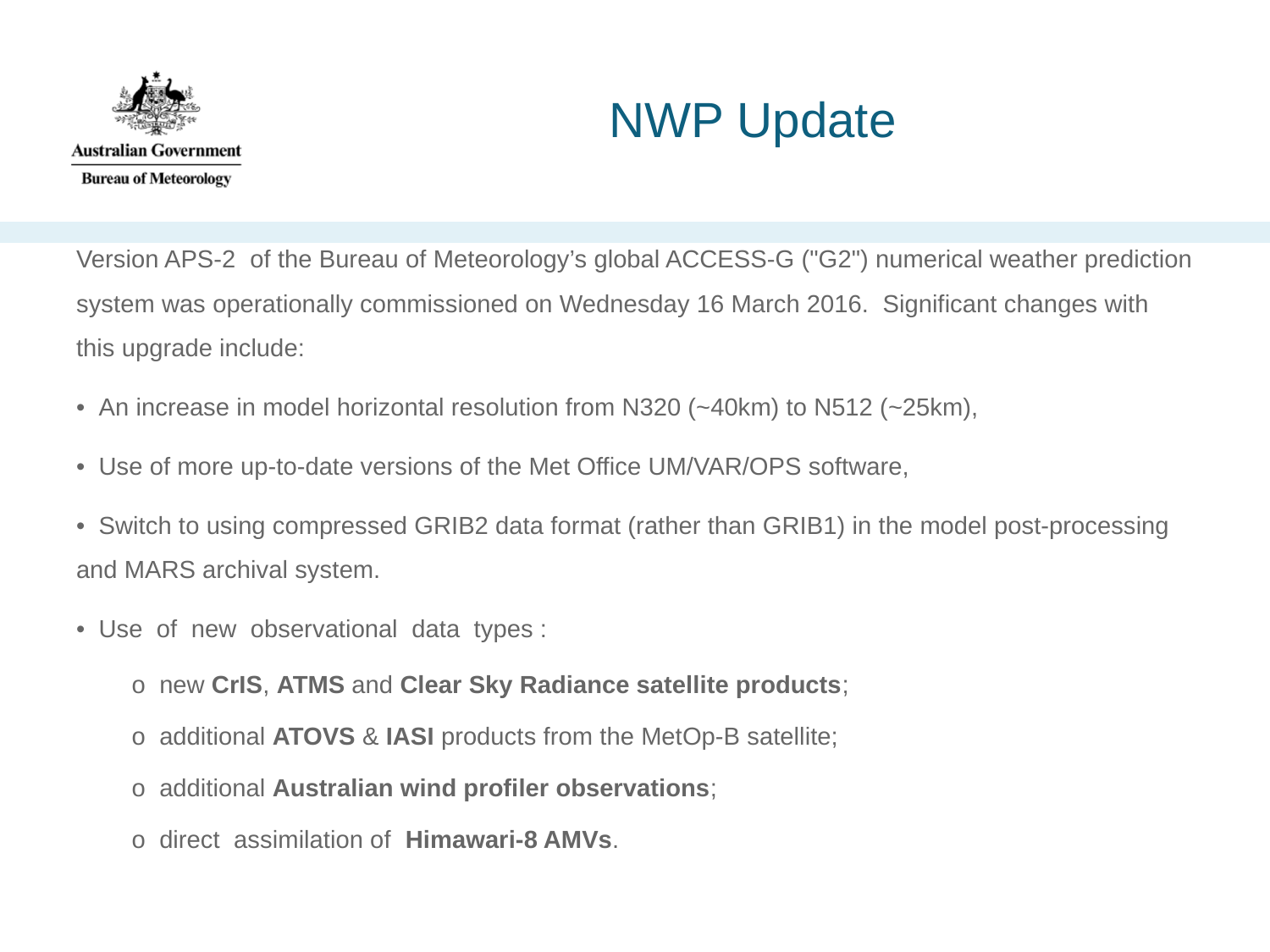

# NWP Update
Version APS-2  of the Bureau of Meteorology’s global ACCESS-G ("G2") numerical weather prediction system was operationally commissioned on Wednesday 16 March 2016.  Significant changes with this upgrade include:
•  An increase in model horizontal resolution from N320 (~40km) to N512 (~25km),
•  Use of more up-to-date versions of the Met Office UM/VAR/OPS software,
•  Switch to using compressed GRIB2 data format (rather than GRIB1) in the model post-processing and MARS archival system.
•  Use  of  new  observational  data  types :
o  new CrIS, ATMS and Clear Sky Radiance satellite products;
o  additional ATOVS & IASI products from the MetOp-B satellite;
o  additional Australian wind profiler observations;
o  direct  assimilation of  Himawari-8 AMVs.